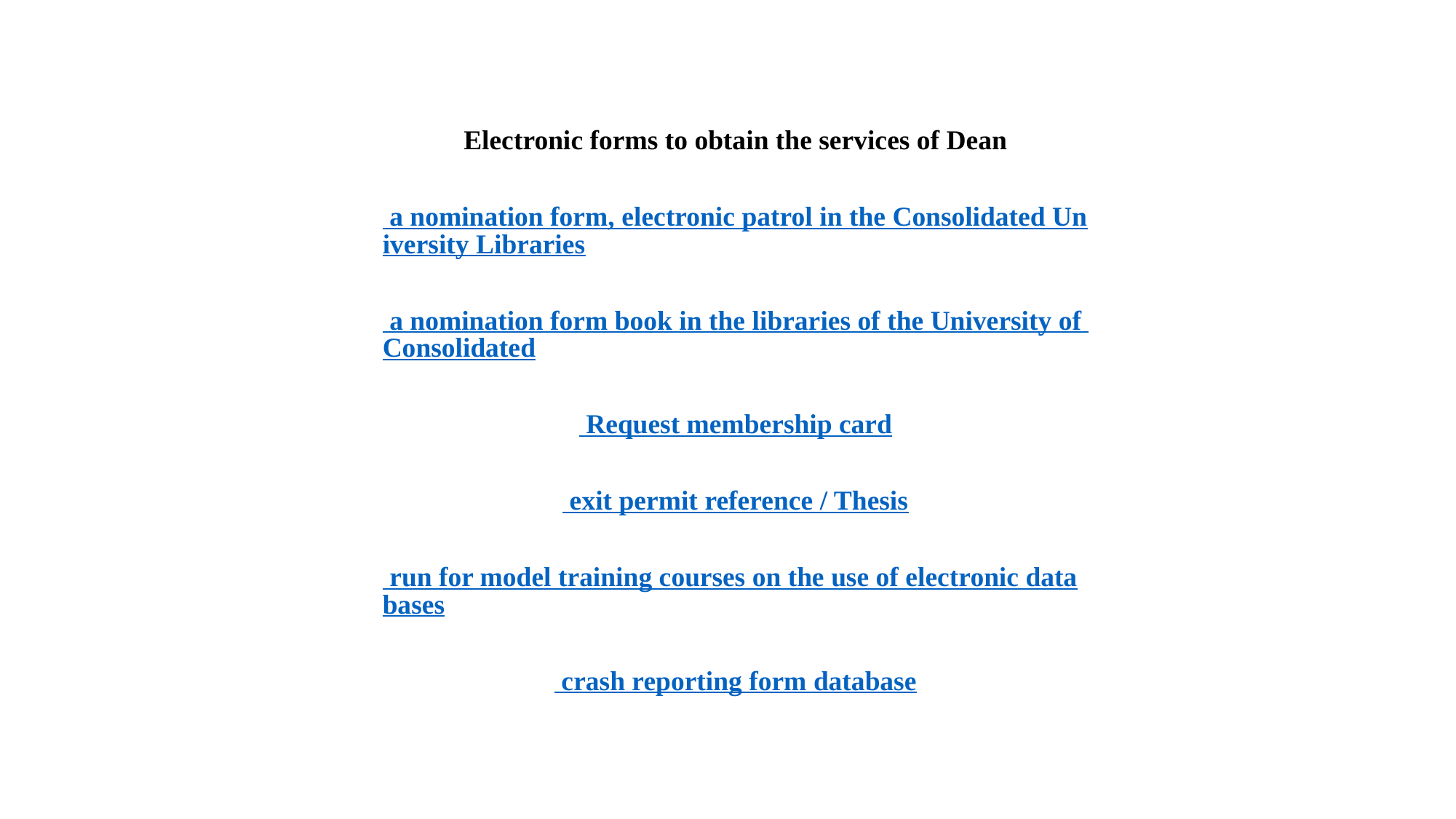

Electronic forms to obtain the services of Dean

 a nomination form, electronic patrol in the Consolidated University Libraries

 a nomination form book in the libraries of the University of Consolidated

 Request membership card

 exit permit reference / Thesis

 run for model training courses on the use of electronic databases

 crash reporting form database